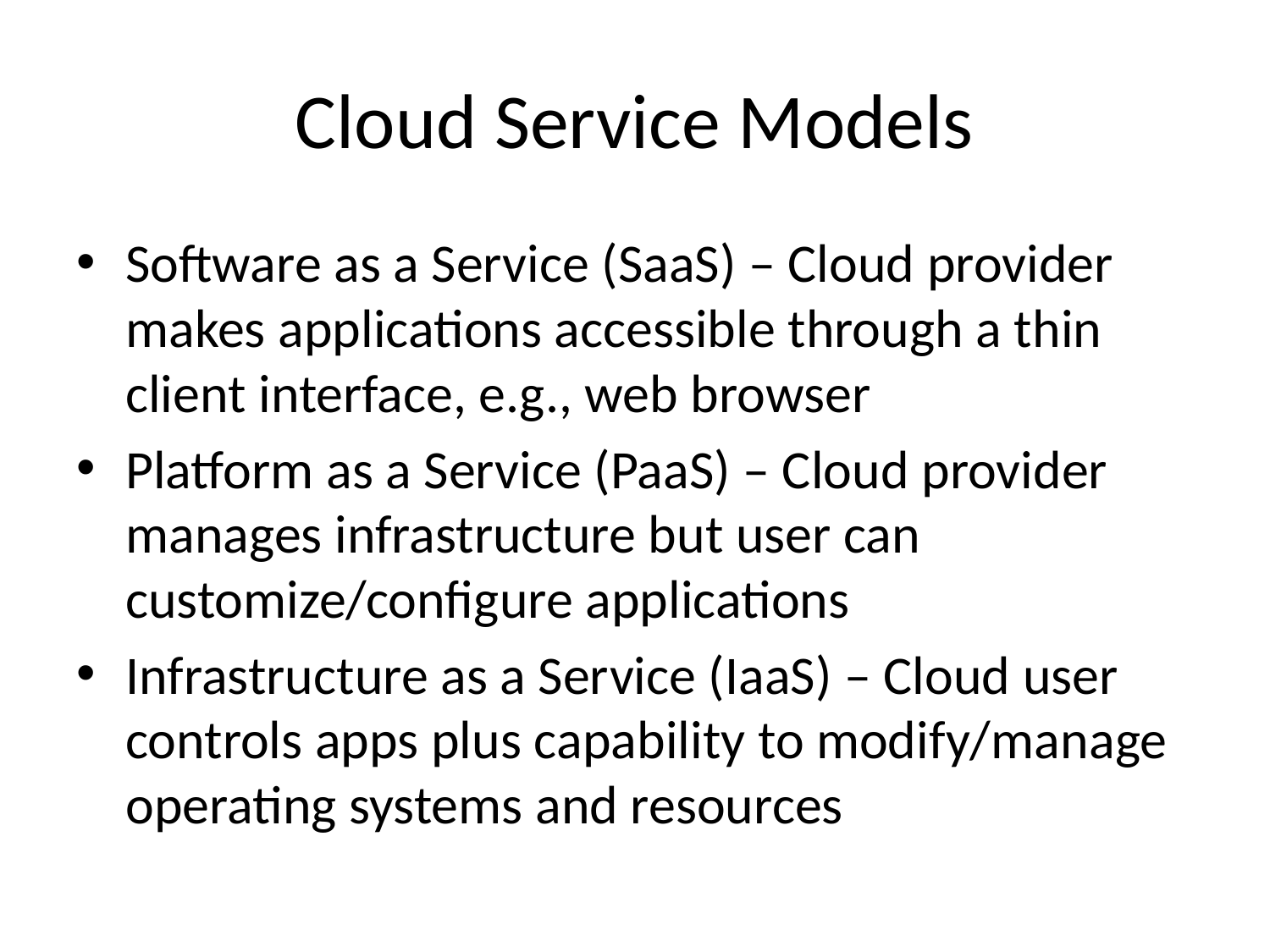

# Cloud Service Models
Software as a Service (SaaS) – Cloud provider makes applications accessible through a thin client interface, e.g., web browser
Platform as a Service (PaaS) – Cloud provider manages infrastructure but user can customize/configure applications
Infrastructure as a Service (IaaS) – Cloud user controls apps plus capability to modify/manage operating systems and resources